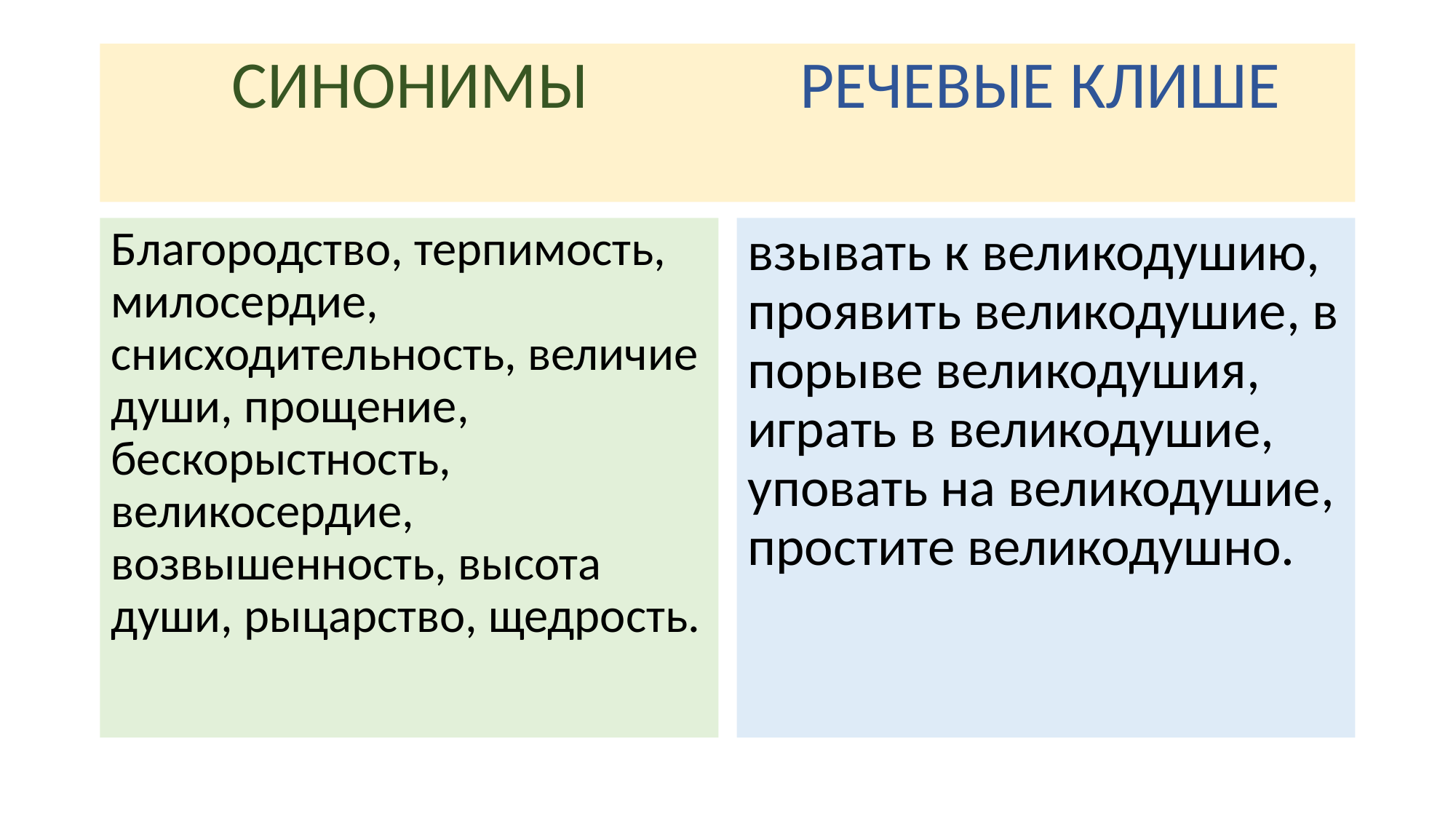

# СИНОНИМЫ              РЕЧЕВЫЕ КЛИШЕ
Благородство, терпимость, милосердие, снисходительность, величие души, прощение, бескорыстность, великосердие, возвышенность, высота души, рыцарство, щедрость.

взывать к великодушию, проявить великодушие, в порыве великодушия, играть в великодушие, уповать на великодушие, простите великодушно.